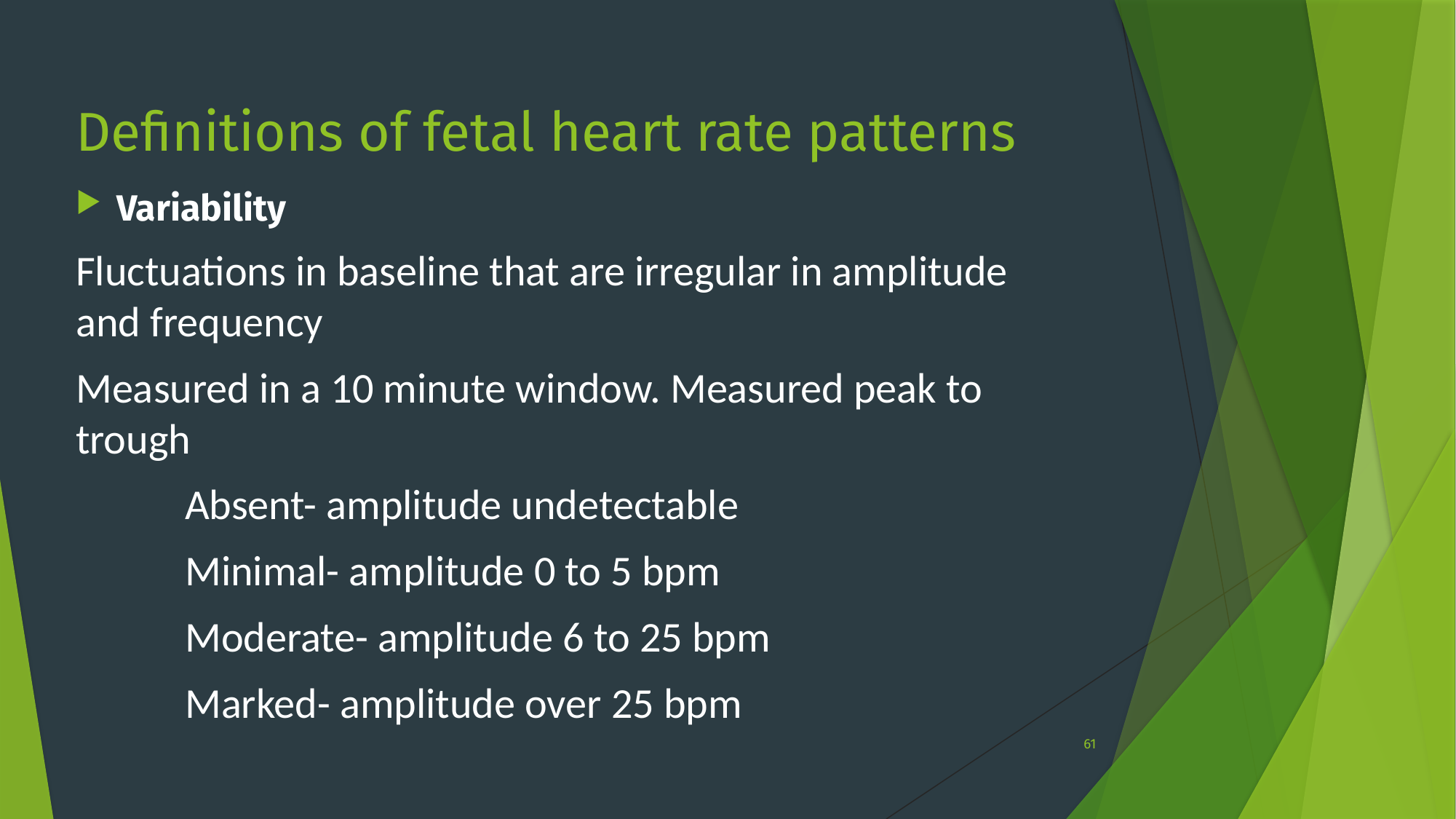

# Definitions of fetal heart rate patterns
Variability
Fluctuations in baseline that are irregular in amplitude and frequency
Measured in a 10 minute window. Measured peak to trough
	Absent- amplitude undetectable
	Minimal- amplitude 0 to 5 bpm
	Moderate- amplitude 6 to 25 bpm
	Marked- amplitude over 25 bpm
61